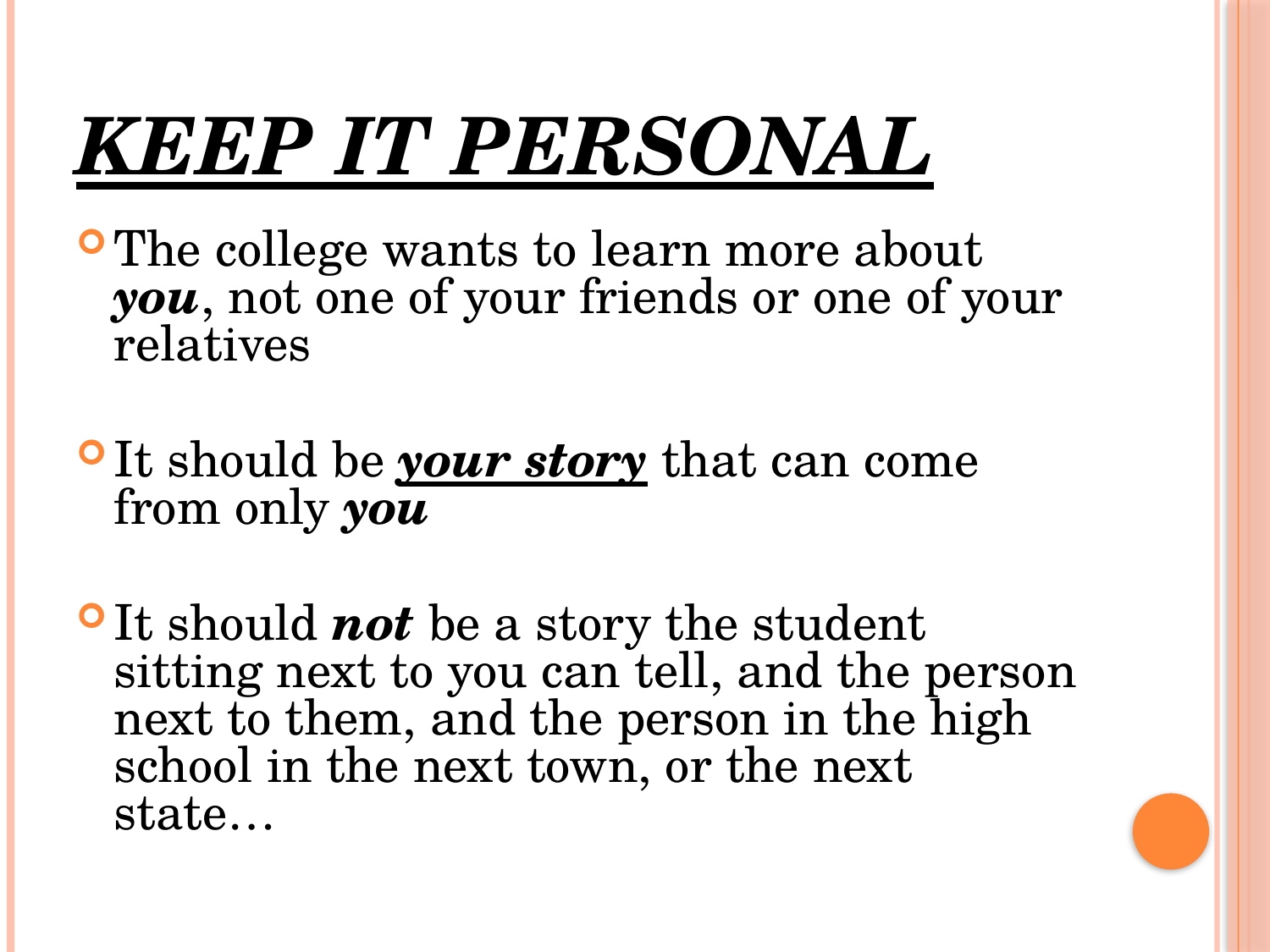

# Keep It Personal
The college wants to learn more about you, not one of your friends or one of your relatives

It should be your story that can come from only you

It should not be a story the student sitting next to you can tell, and the person next to them, and the person in the high school in the next town, or the next state…